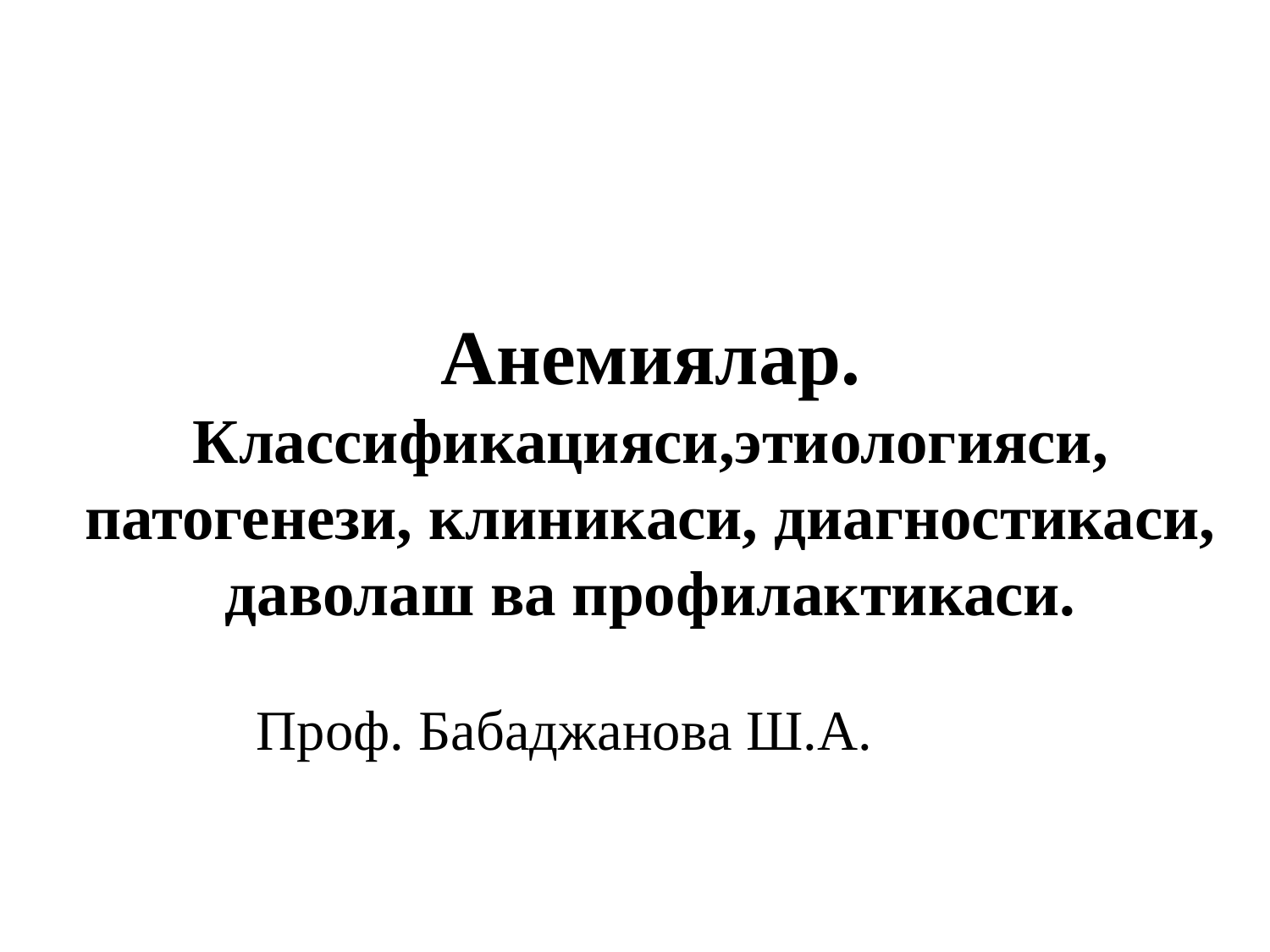

Анемиялар.
Классификацияси,этиологияси, патогенези, клиникаси, диагностикаси, даволаш ва профилактикаси.
         Проф. Бабаджанова Ш.А.